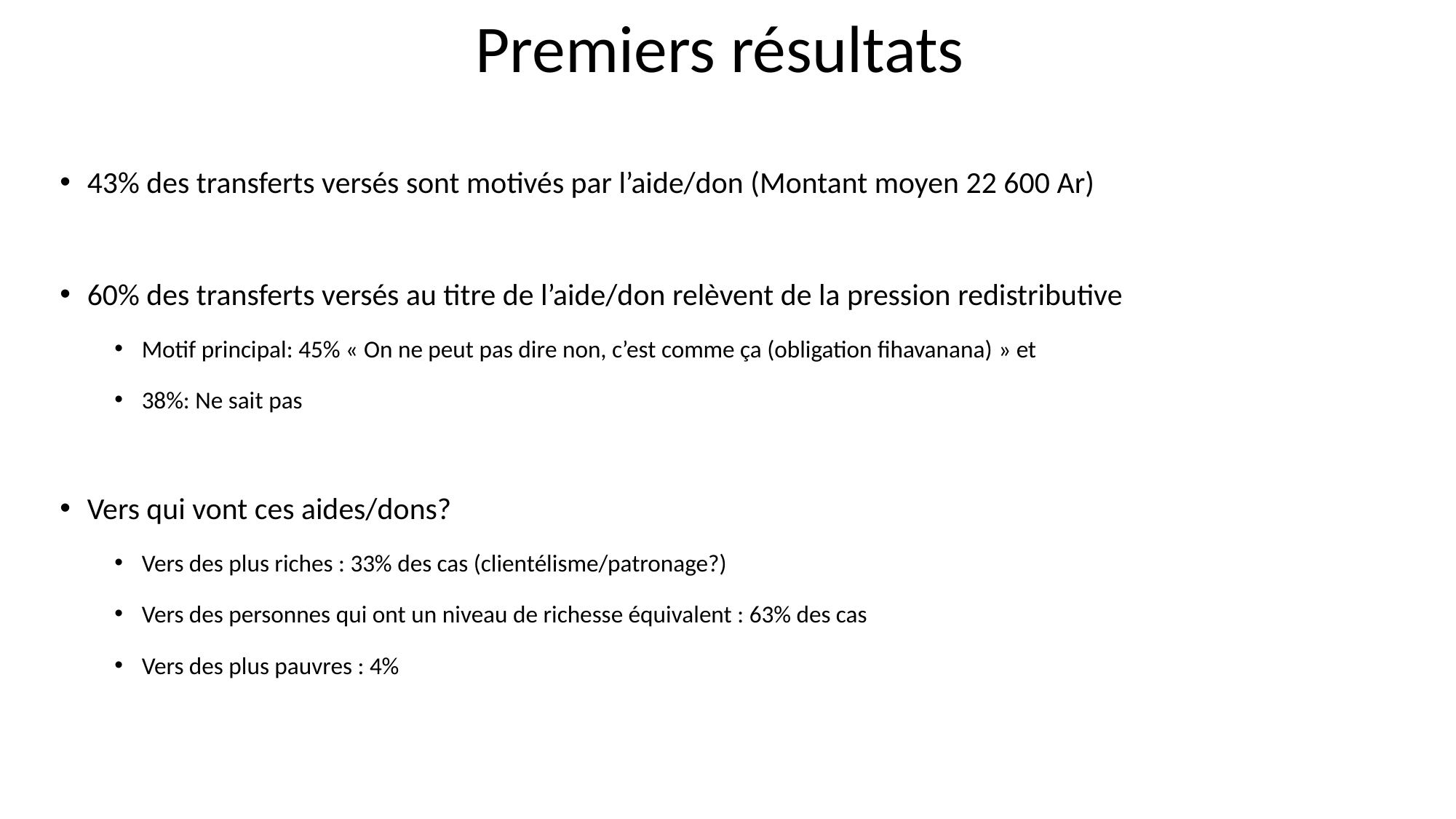

# Premiers résultats

43% des transferts versés sont motivés par l’aide/don (Montant moyen 22 600 Ar)

60% des transferts versés au titre de l’aide/don relèvent de la pression redistributive
Motif principal: 45% « On ne peut pas dire non, c’est comme ça (obligation fihavanana) » et
38%: Ne sait pas

Vers qui vont ces aides/dons?
Vers des plus riches : 33% des cas (clientélisme/patronage?)
Vers des personnes qui ont un niveau de richesse équivalent : 63% des cas
Vers des plus pauvres : 4%